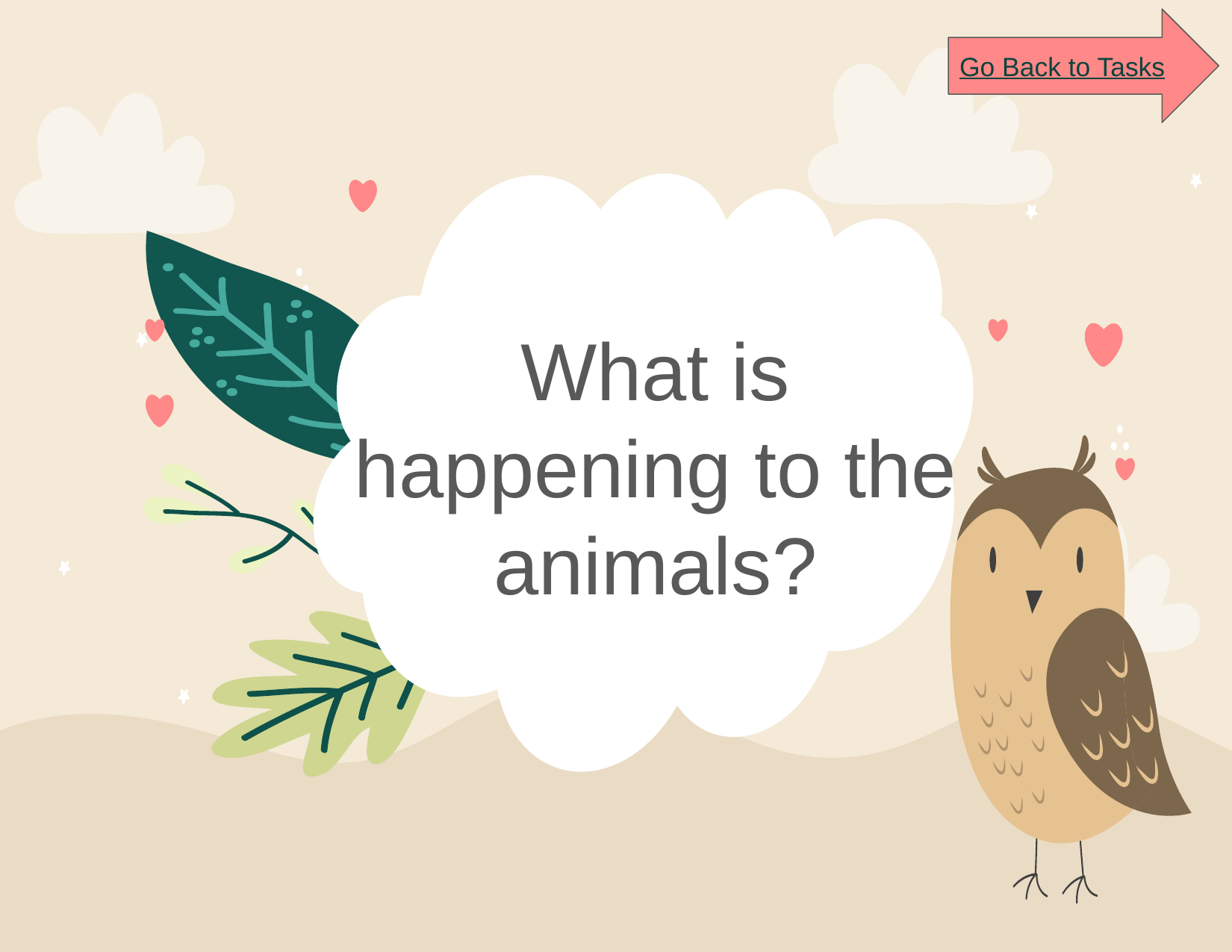

Go Back to Tasks

# What is happening to the animals?